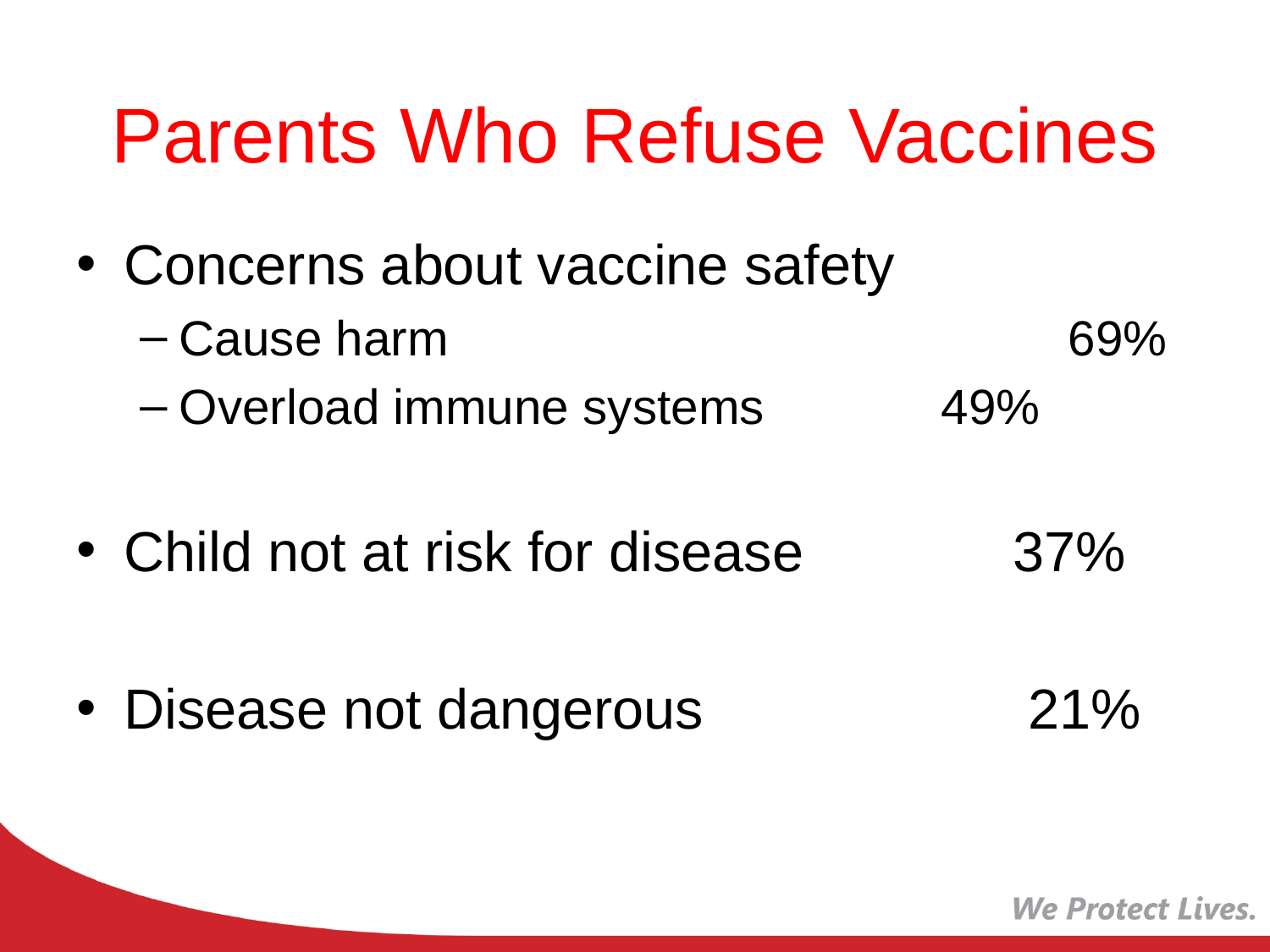

# Parents Who Refuse Vaccines
Concerns about vaccine safety
Cause harm	                             	69%
Overload immune systems	 	49%

Child not at risk for disease	 	37%

Disease not dangerous	        		 21%